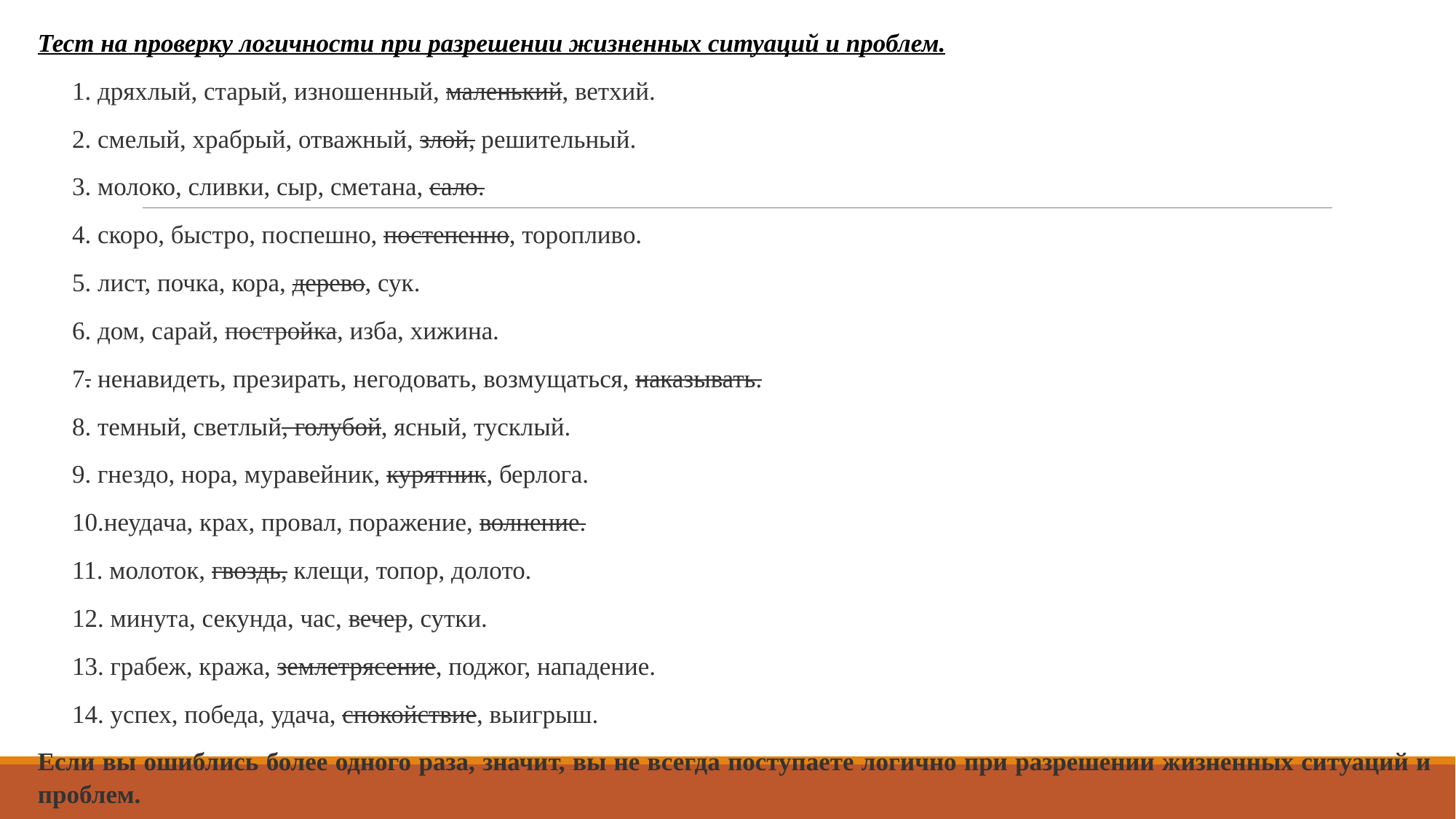

Тест на проверку логичности при разрешении жизненных ситуаций и проблем.
1. дряхлый, старый, изношенный, маленький, ветхий.
2. смелый, храбрый, отважный, злой, решительный.
3. молоко, сливки, сыр, сметана, сало.
4. скоро, быстро, поспешно, постепенно, торопливо.
5. лист, почка, кора, дерево, сук.
6. дом, сарай, постройка, изба, хижина.
7. ненавидеть, презирать, негодовать, возмущаться, наказывать.
8. темный, светлый, голубой, ясный, тусклый.
9. гнездо, нора, муравейник, курятник, берлога.
10.неудача, крах, провал, поражение, волнение.
11. молоток, гвоздь, клещи, топор, долото.
12. минута, секунда, час, вечер, сутки.
13. грабеж, кража, землетрясение, поджог, нападение.
14. успех, победа, удача, спокойствие, выигрыш.
Если вы ошиблись более одного раза, значит, вы не всегда поступаете логично при разрешении жизненных ситуаций и проблем.